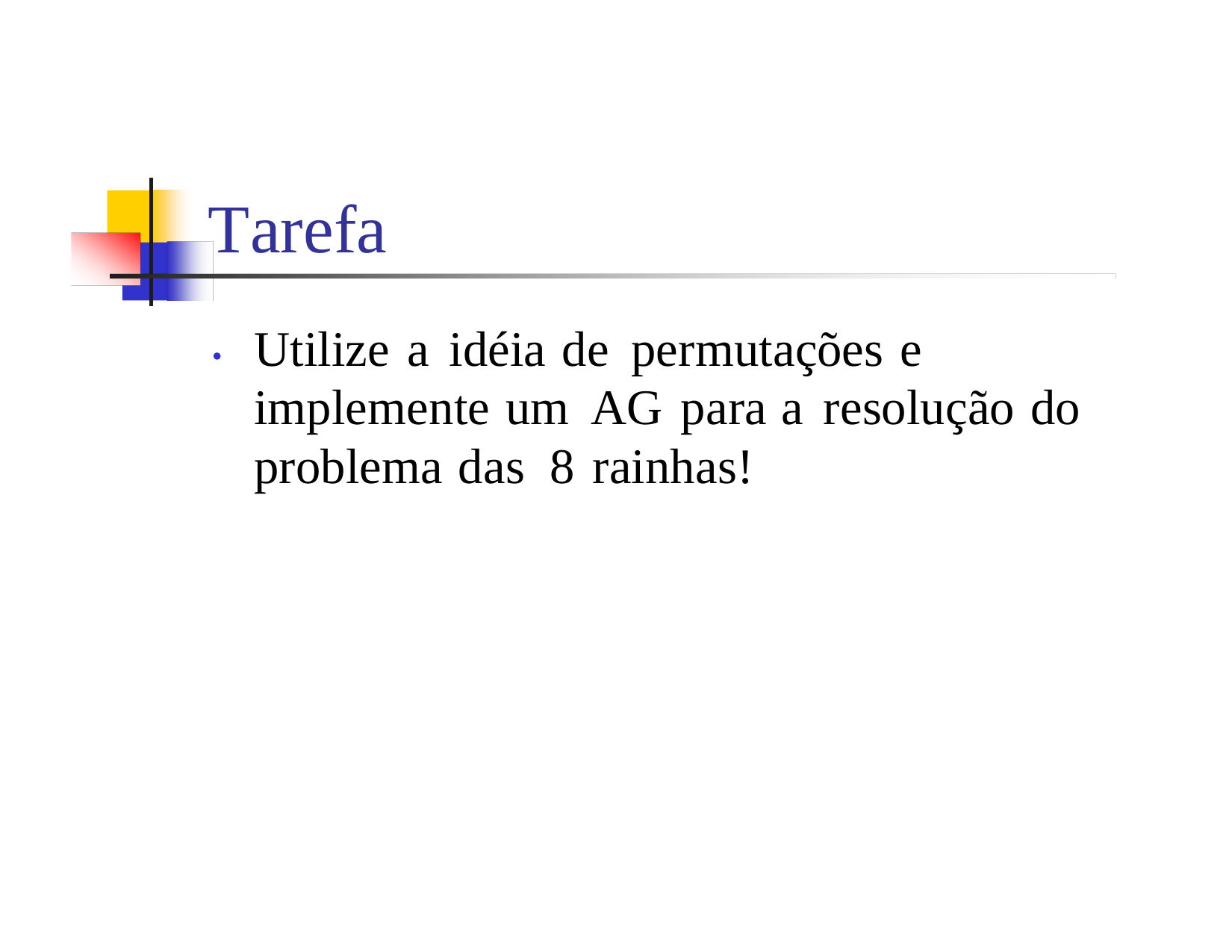

Tarefa
•	Utilize a idéia de permutações e implemente um AG para a resolução do problema das 8 rainhas!